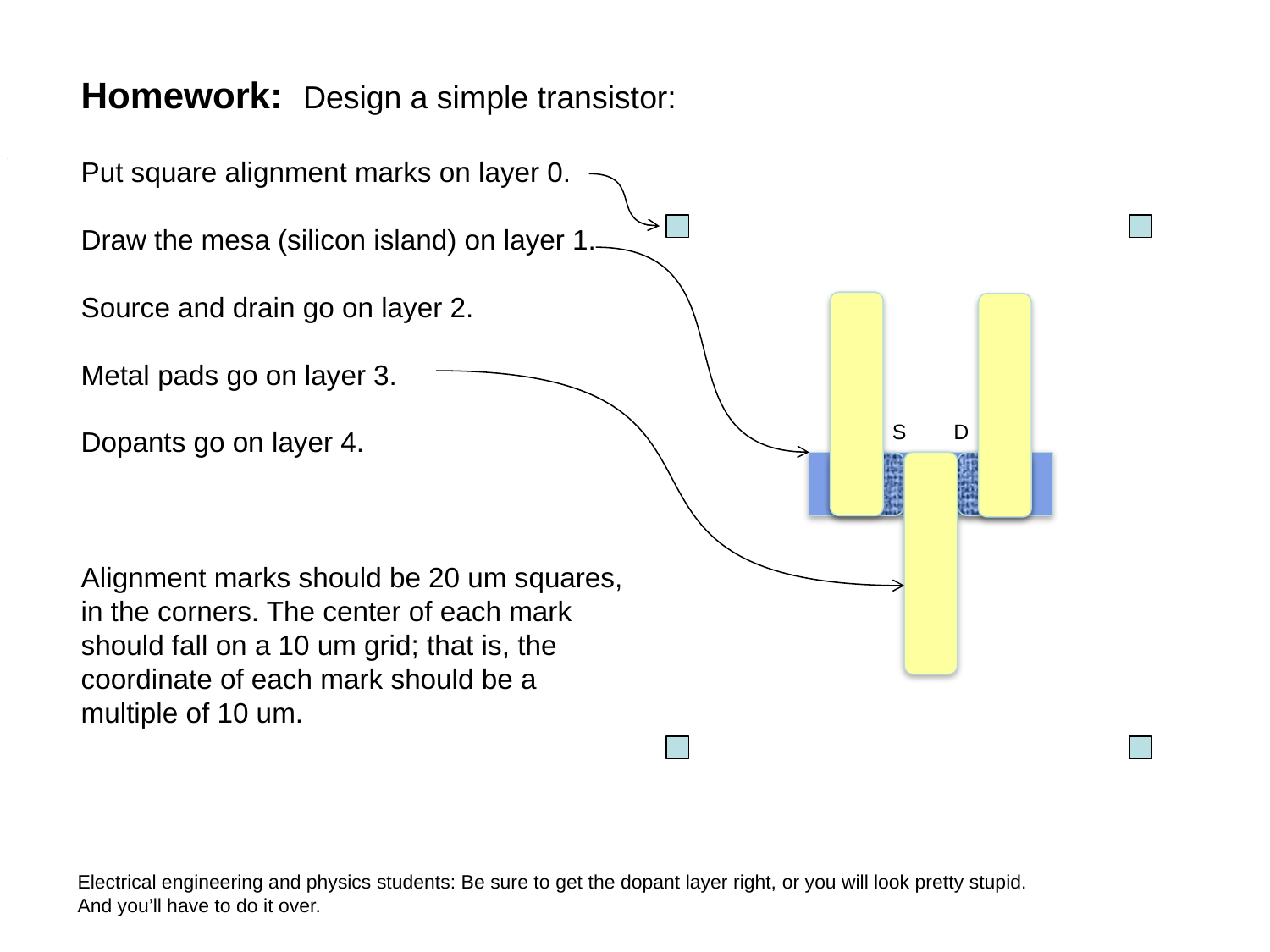

Homework:  Design a simple transistor:

Put square alignment marks on layer 0.

Draw the mesa (silicon island) on layer 1.

Source and drain go on layer 2.

Metal pads go on layer 3.

Dopants go on layer 4.

Alignment marks should be 20 um squares,
in the corners. The center of each mark
should fall on a 10 um grid; that is, the
coordinate of each mark should be a
multiple of 10 um.

S        D

Electrical engineering and physics students: Be sure to get the dopant layer right, or you will look pretty stupid. And you’ll have to do it over.